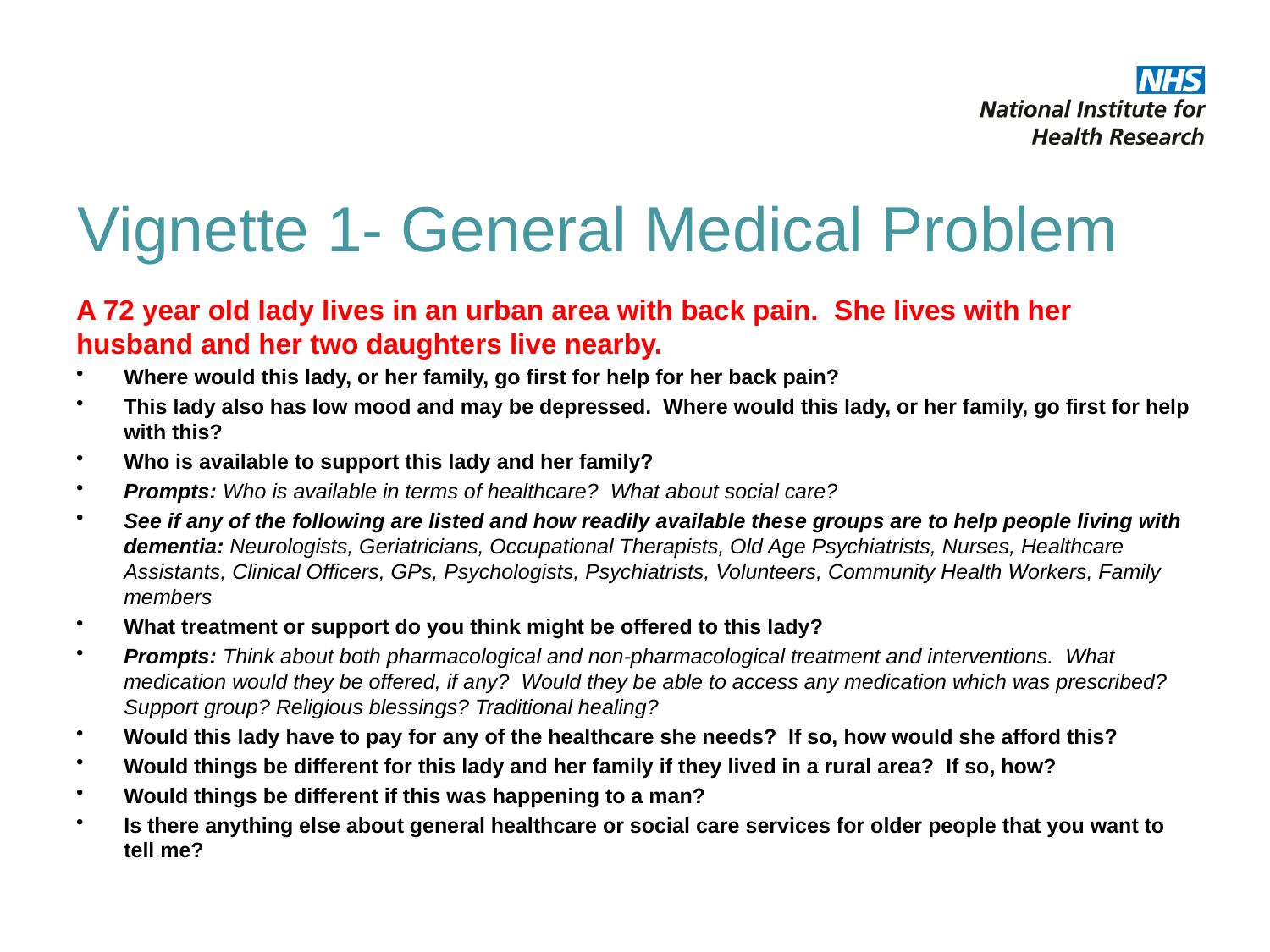

# Vignette 1- General Medical Problem
A 72 year old lady lives in an urban area with back pain.  She lives with her husband and her two daughters live nearby.
Where would this lady, or her family, go first for help for her back pain?
This lady also has low mood and may be depressed.  Where would this lady, or her family, go first for help with this?
Who is available to support this lady and her family?
Prompts: Who is available in terms of healthcare?  What about social care?
See if any of the following are listed and how readily available these groups are to help people living with dementia: Neurologists, Geriatricians, Occupational Therapists, Old Age Psychiatrists, Nurses, Healthcare Assistants, Clinical Officers, GPs, Psychologists, Psychiatrists, Volunteers, Community Health Workers, Family members
What treatment or support do you think might be offered to this lady?
Prompts: Think about both pharmacological and non-pharmacological treatment and interventions.  What medication would they be offered, if any?  Would they be able to access any medication which was prescribed?  Support group? Religious blessings? Traditional healing?
Would this lady have to pay for any of the healthcare she needs?  If so, how would she afford this?
Would things be different for this lady and her family if they lived in a rural area?  If so, how?
Would things be different if this was happening to a man?
Is there anything else about general healthcare or social care services for older people that you want to tell me?